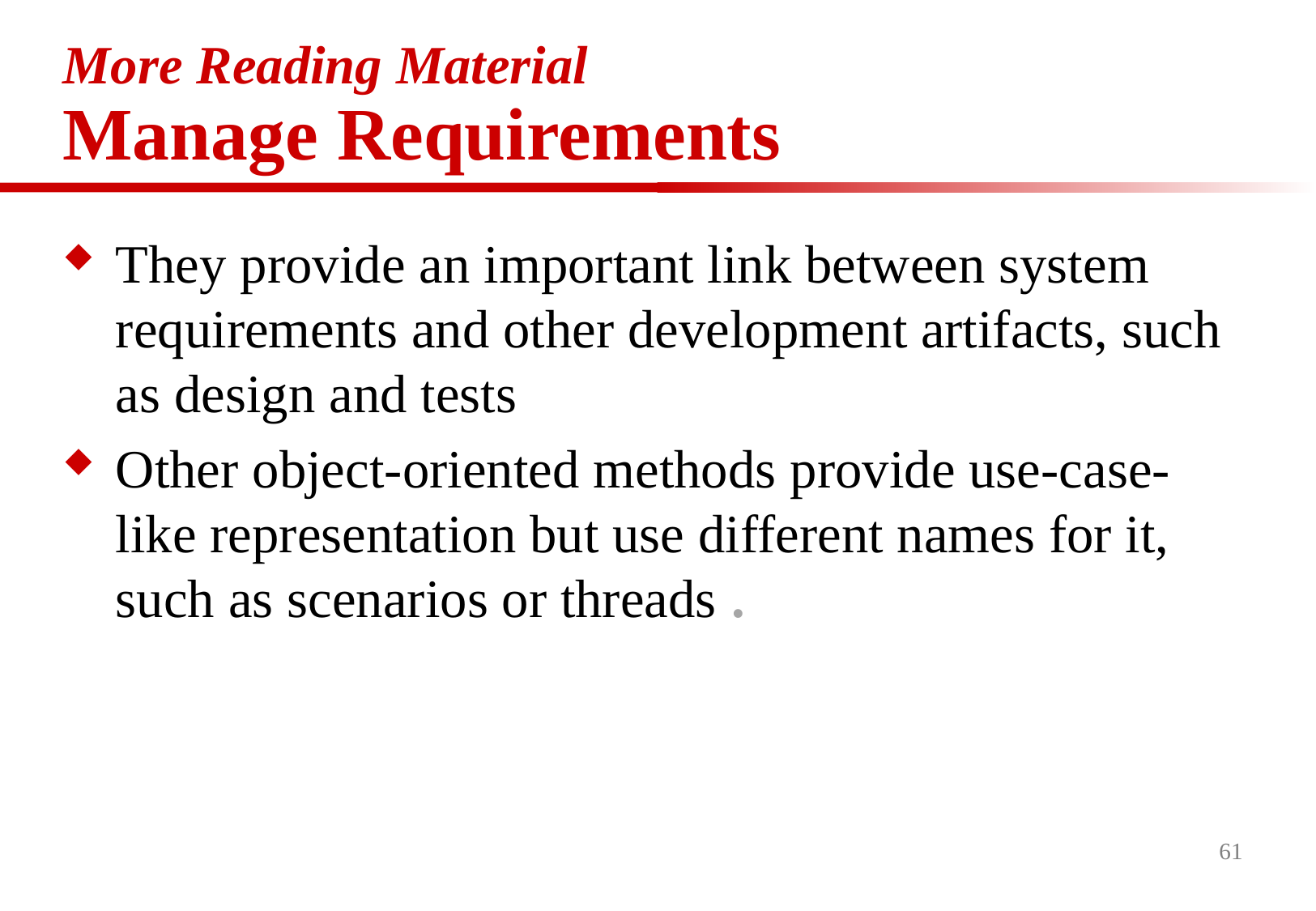

# More Reading Material Manage Requirements
They provide an important link between system requirements and other development artifacts, such as design and tests
Other object-oriented methods provide use-case-like representation but use different names for it, such as scenarios or threads .
61